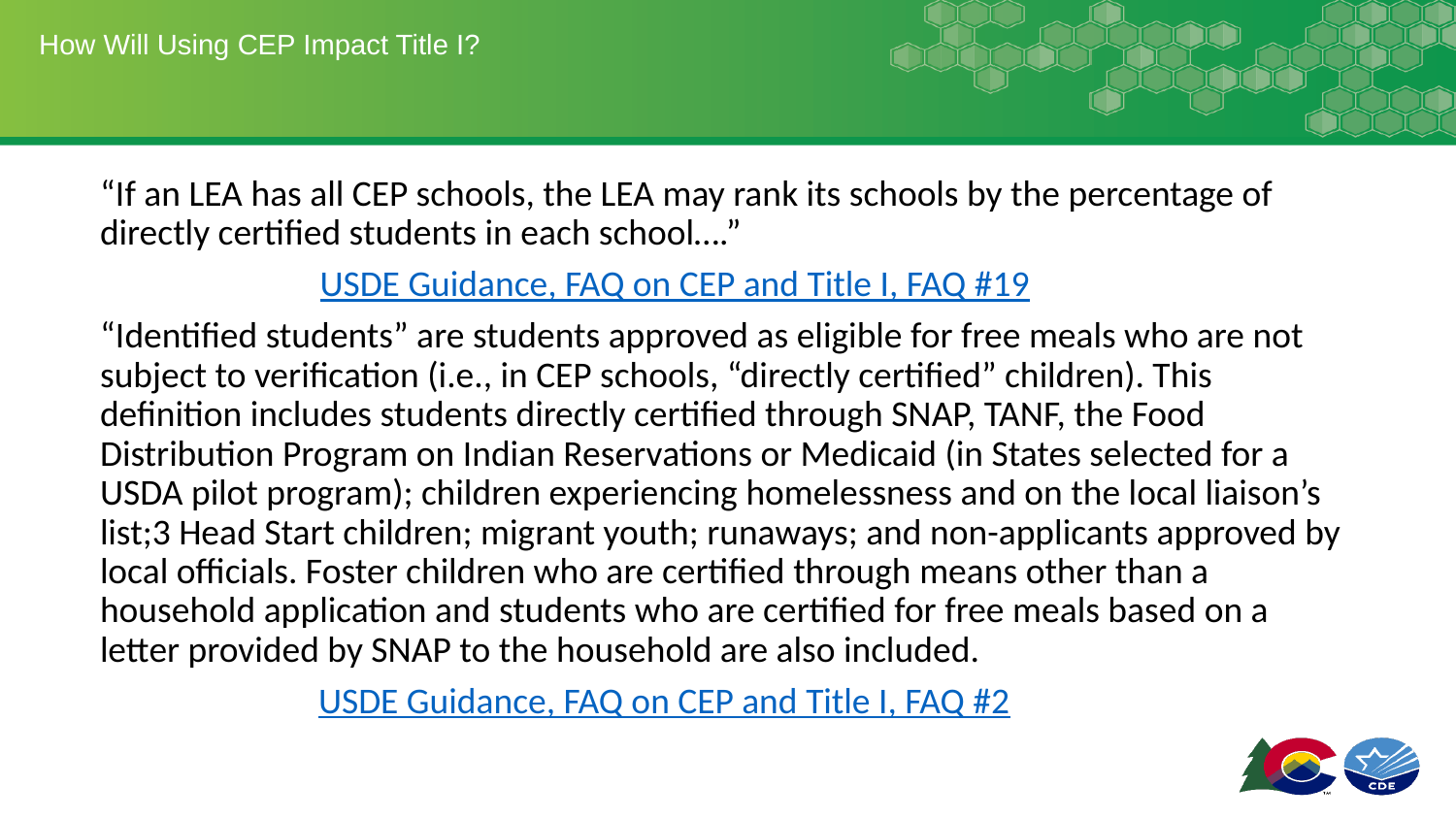

# How Will Using CEP Impact Title I?
“If an LEA has all CEP schools, the LEA may rank its schools by the percentage of directly certified students in each school….”
	         USDE Guidance, FAQ on CEP and Title I, FAQ #19
“Identified students” are students approved as eligible for free meals who are not subject to verification (i.e., in CEP schools, “directly certified” children). This definition includes students directly certified through SNAP, TANF, the Food Distribution Program on Indian Reservations or Medicaid (in States selected for a USDA pilot program); children experiencing homelessness and on the local liaison’s list;3 Head Start children; migrant youth; runaways; and non-applicants approved by local officials. Foster children who are certified through means other than a household application and students who are certified for free meals based on a letter provided by SNAP to the household are also included.
USDE Guidance, FAQ on CEP and Title I, FAQ #2